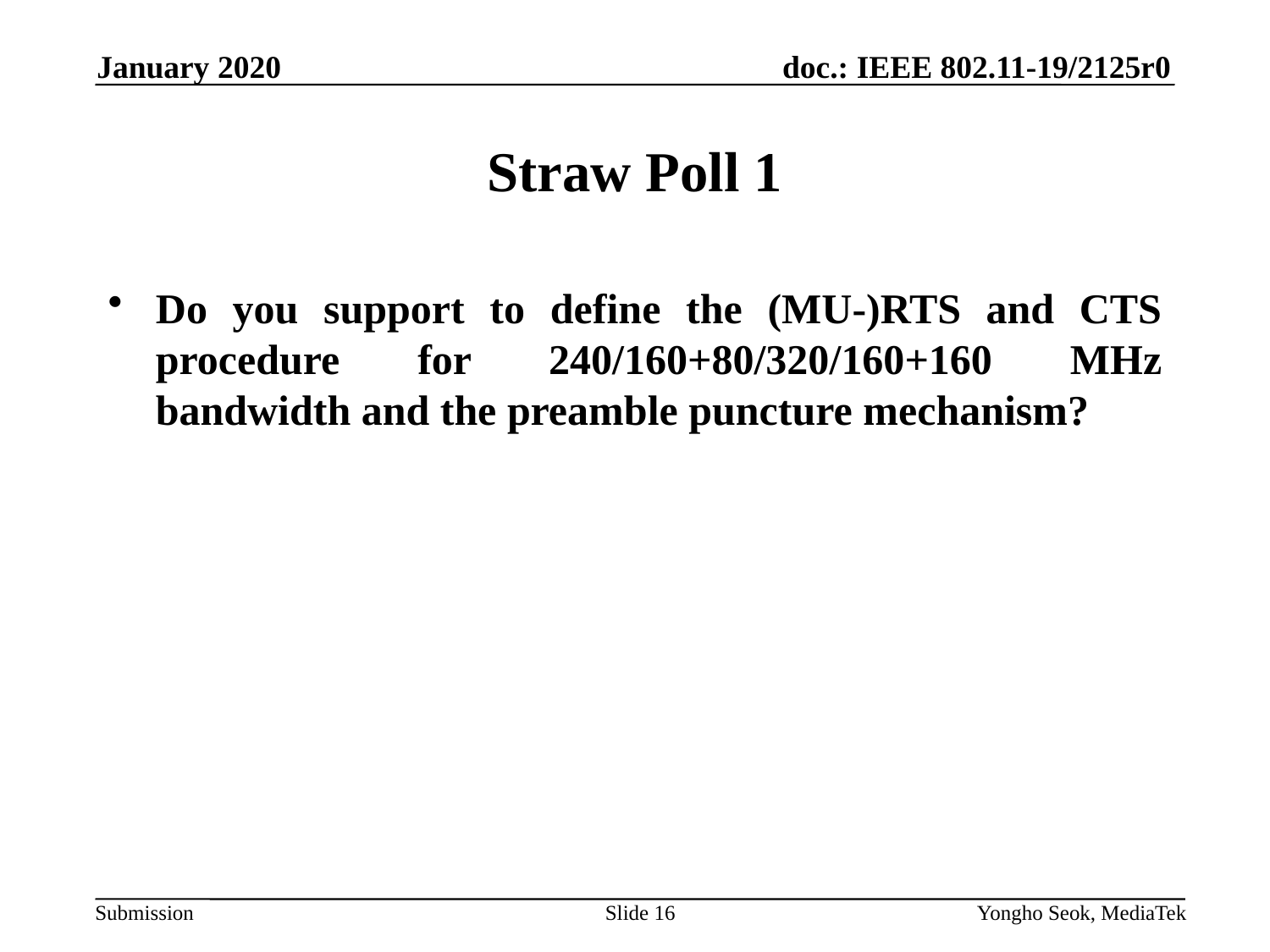

January 2020
# Straw Poll 1
Do you support to define the (MU-)RTS and CTS procedure for 240/160+80/320/160+160 MHz bandwidth and the preamble puncture mechanism?

Slide 16
Yongho Seok, MediaTek